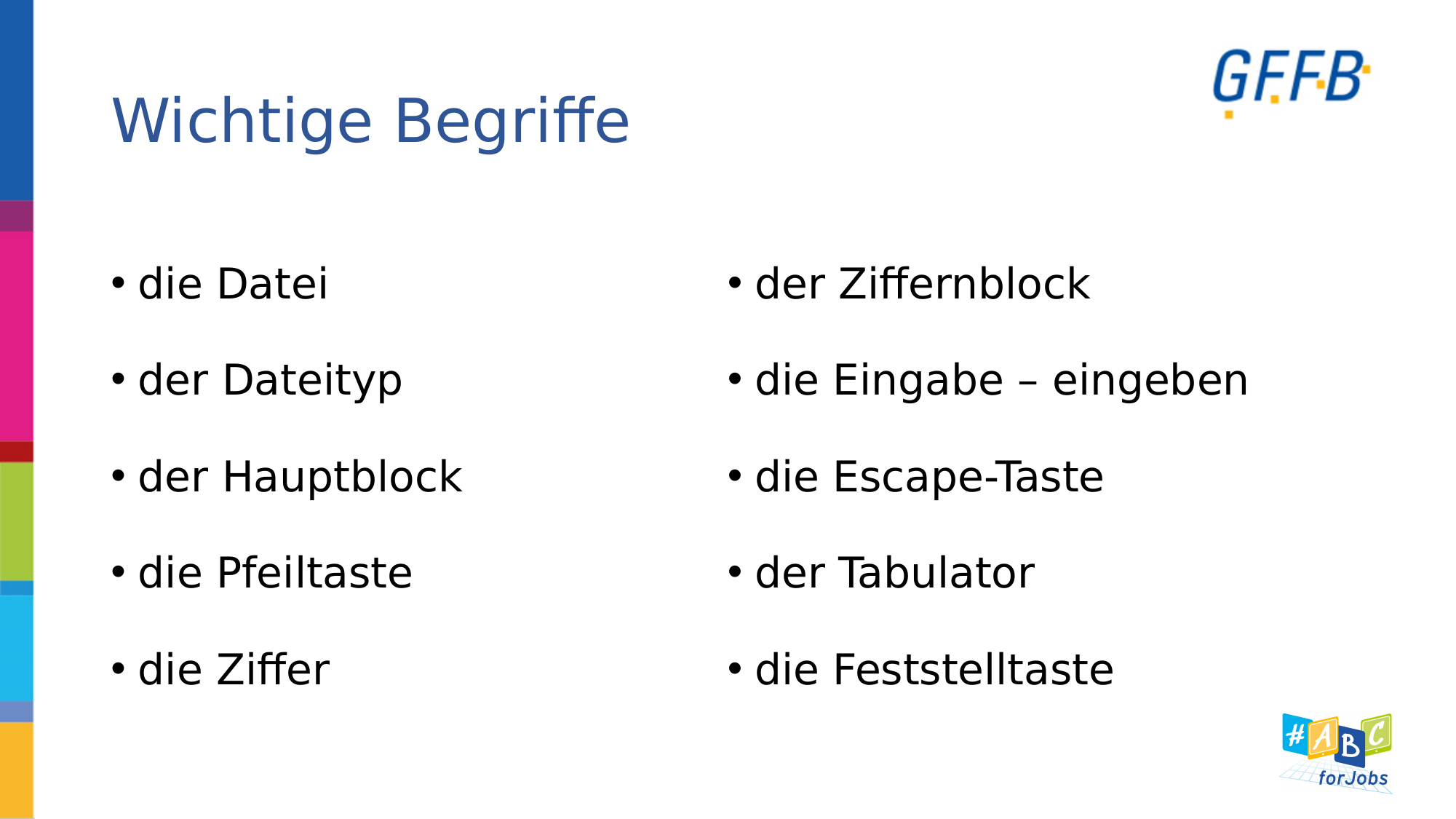

# Wichtige Begriffe
die Datei
der Dateityp
der Hauptblock
die Pfeiltaste
die Ziffer
der Ziffernblock
die Eingabe – eingeben
die Escape-Taste
der Tabulator
die Feststelltaste